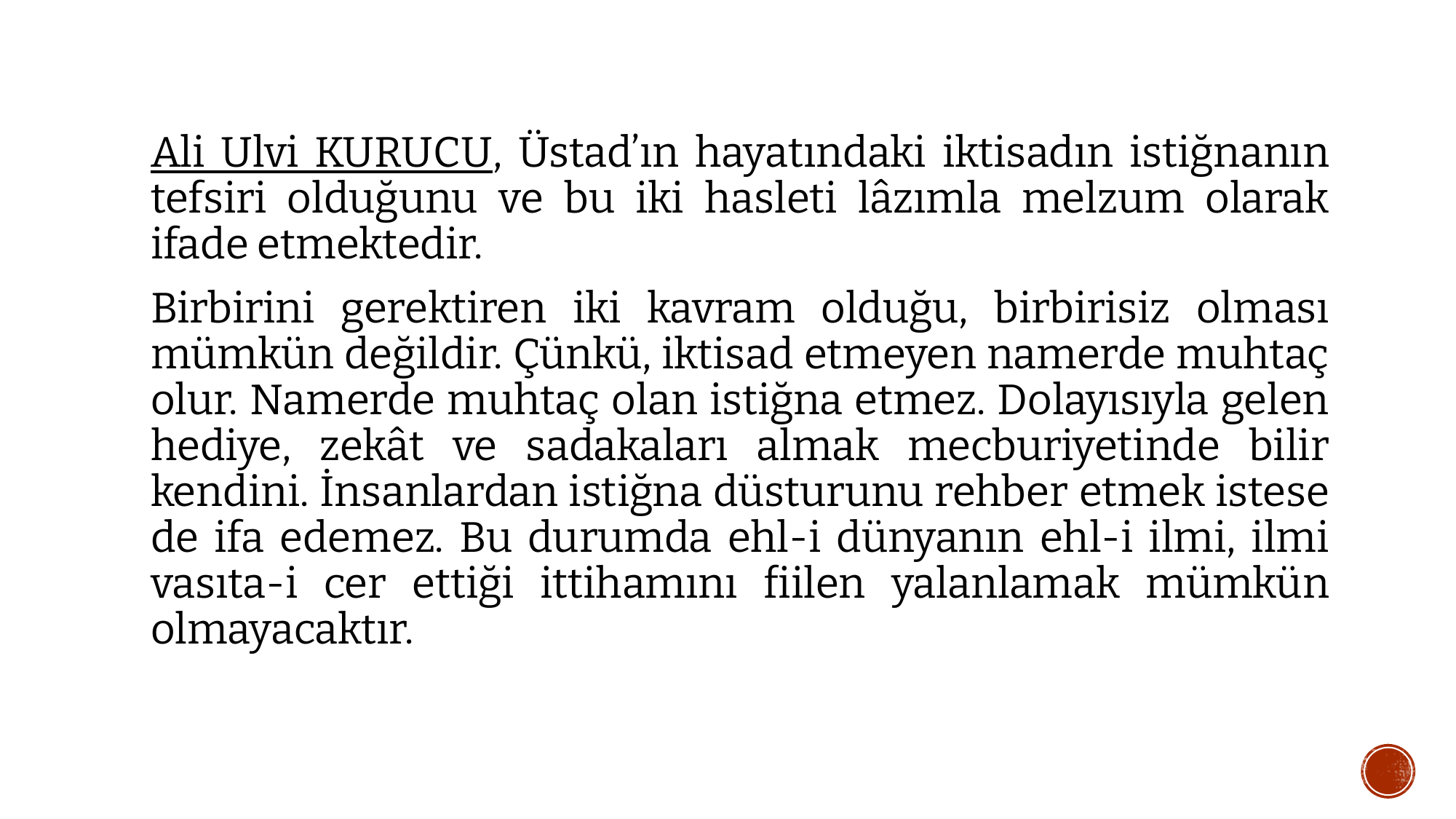

Ali Ulvi KURUCU, Üstad’ın hayatındaki iktisadın istiğnanın tefsiri olduğunu ve bu iki hasleti lâzımla melzum olarak ifade etmektedir.
Birbirini gerektiren iki kavram olduğu, birbirisiz olması mümkün değildir. Çünkü, iktisad etmeyen namerde muhtaç olur. Namerde muhtaç olan istiğna etmez. Dolayısıyla gelen hediye, zekât ve sadakaları almak mecburiyetinde bilir kendini. İnsanlardan istiğna düsturunu rehber etmek istese de ifa edemez. Bu durumda ehl-i dünyanın ehl-i ilmi, ilmi vasıta-i cer ettiği ittihamını fiilen yalanlamak mümkün olmayacaktır.